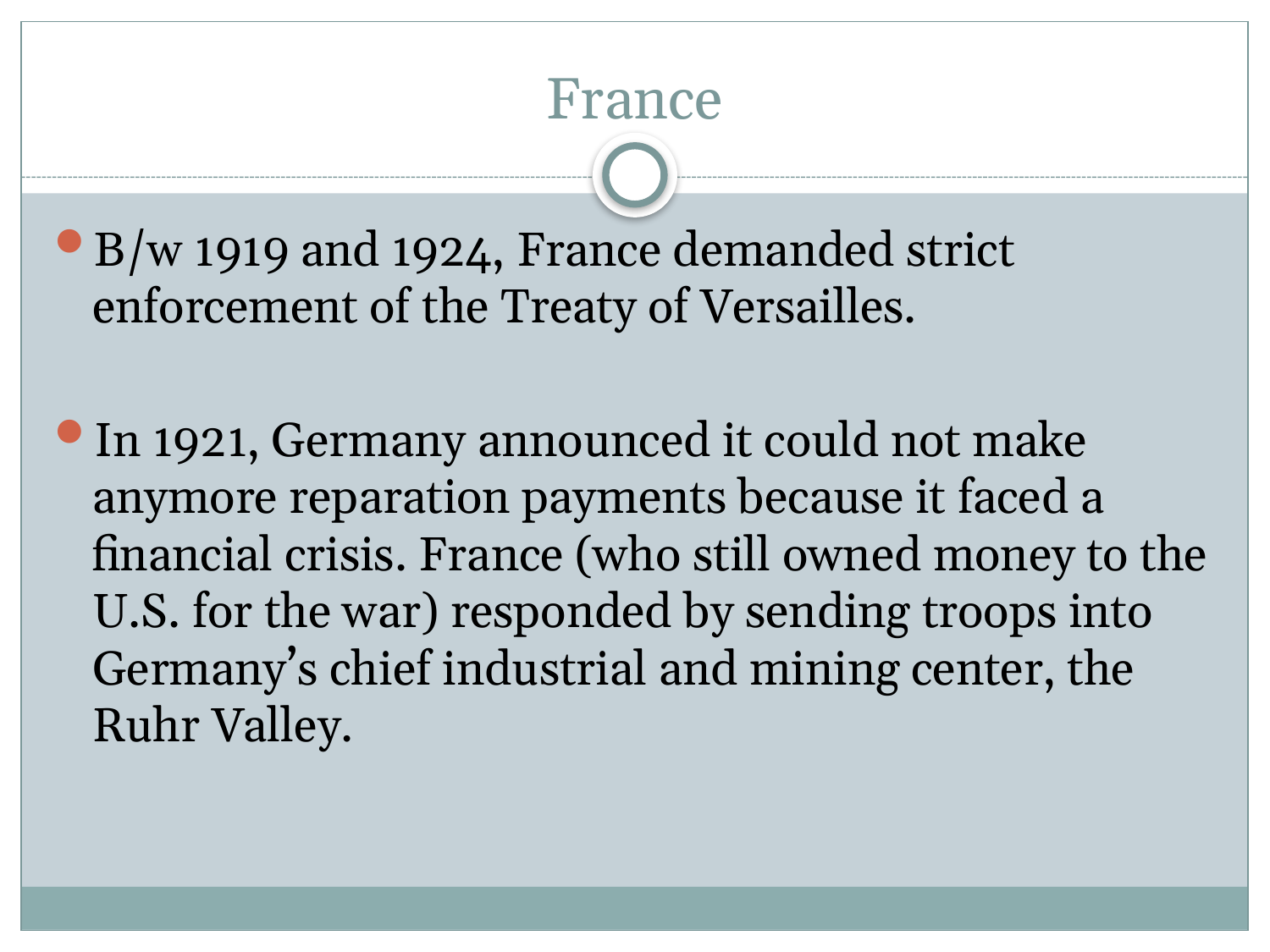

# France
B/w 1919 and 1924, France demanded strict enforcement of the Treaty of Versailles.

In 1921, Germany announced it could not make anymore reparation payments because it faced a financial crisis. France (who still owned money to the U.S. for the war) responded by sending troops into Germany’s chief industrial and mining center, the Ruhr Valley.